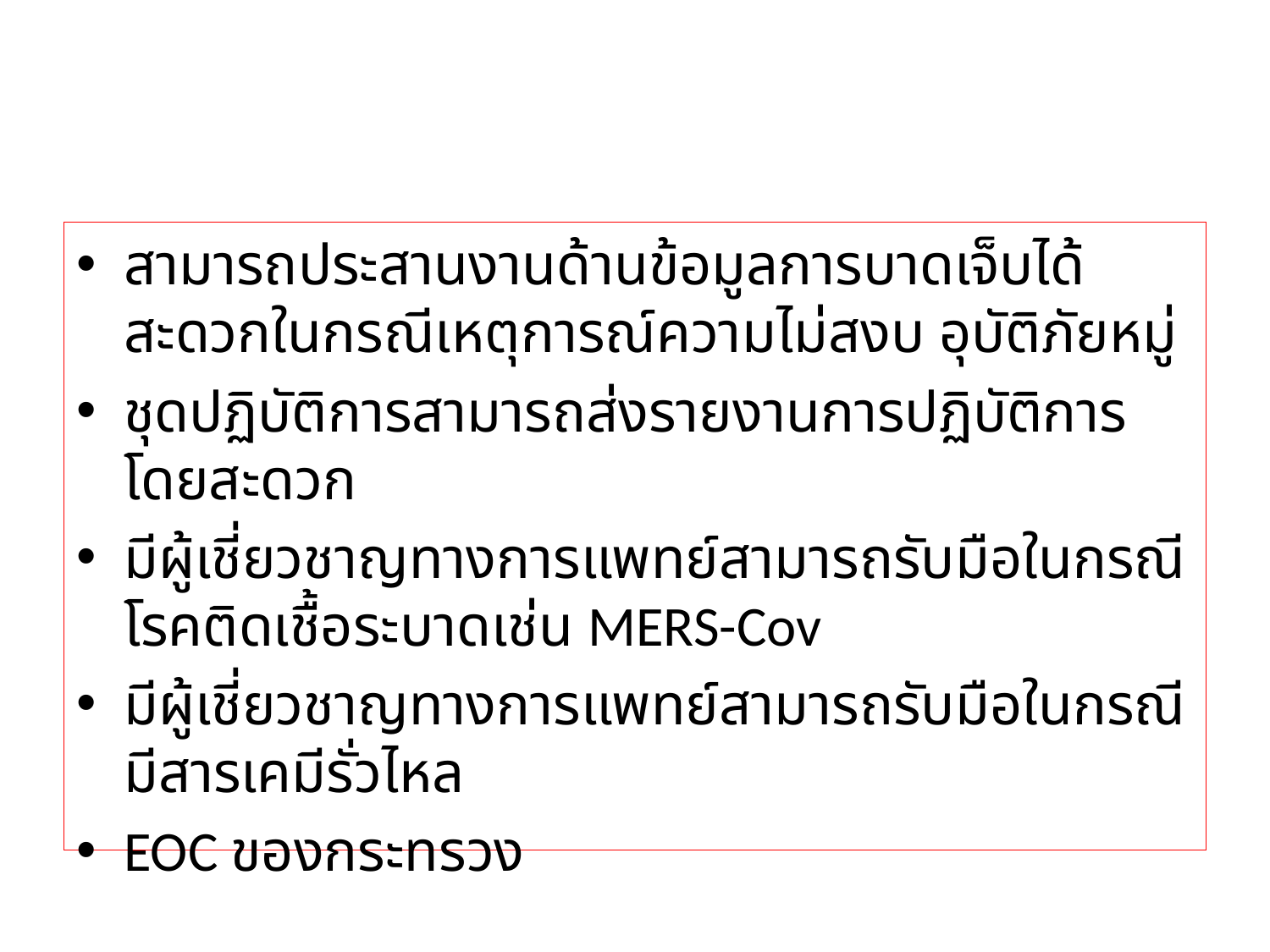

#
สามารถประสานงานด้านข้อมูลการบาดเจ็บได้สะดวกในกรณีเหตุการณ์ความไม่สงบ อุบัติภัยหมู่
ชุดปฏิบัติการสามารถส่งรายงานการปฏิบัติการโดยสะดวก
มีผู้เชี่ยวชาญทางการแพทย์สามารถรับมือในกรณีโรคติดเชื้อระบาดเช่น MERS-Cov
มีผู้เชี่ยวชาญทางการแพทย์สามารถรับมือในกรณีมีสารเคมีรั่วไหล
EOC ของกระทรวง